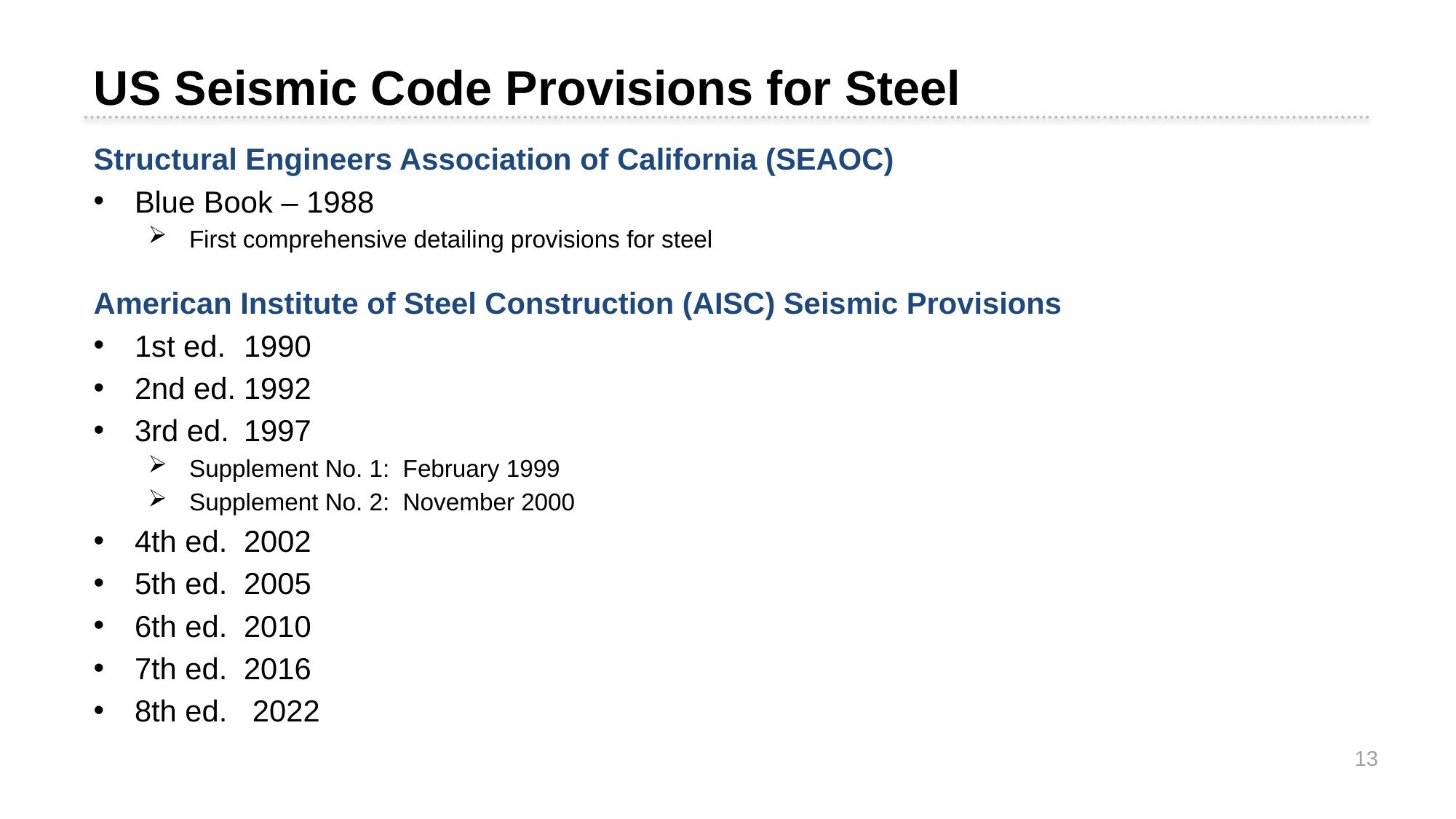

US Seismic Code Provisions for Steel
Structural Engineers Association of California (SEAOC)
Blue Book – 1988
First comprehensive detailing provisions for steel
American Institute of Steel Construction (AISC) Seismic Provisions
1st ed.	1990
2nd ed.	1992
3rd ed.	1997
Supplement No. 1:  February 1999
Supplement No. 2:  November 2000
4th ed.	2002
5th ed.	2005
6th ed. 	2010
7th ed.	2016
8th ed.   2022
13